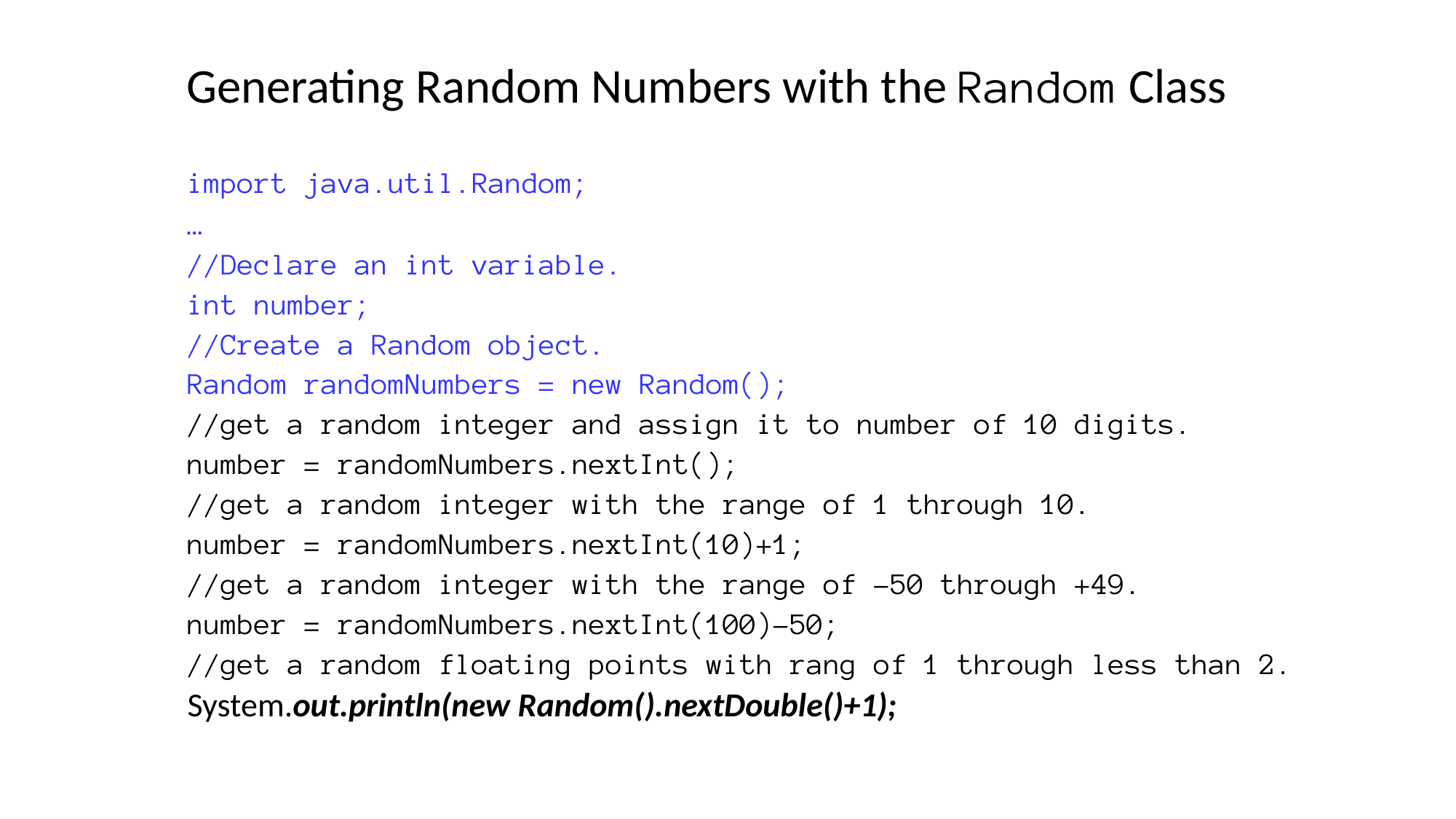

Generating Random Numbers with the Random Class
import java.util.Random;
…
//Declare an int variable.
int number;
//Create a Random object.
Random randomNumbers = new Random();
//get a random integer and assign it to number of 10 digits.
number = randomNumbers.nextInt();
//get a random integer with the range of 1 through 10.
number = randomNumbers.nextInt(10)+1;
//get a random integer with the range of -50 through +49.
number = randomNumbers.nextInt(100)-50;
//get a random floating points with rang of 1 through less than 2.
System.out.println(new Random().nextDouble()+1);